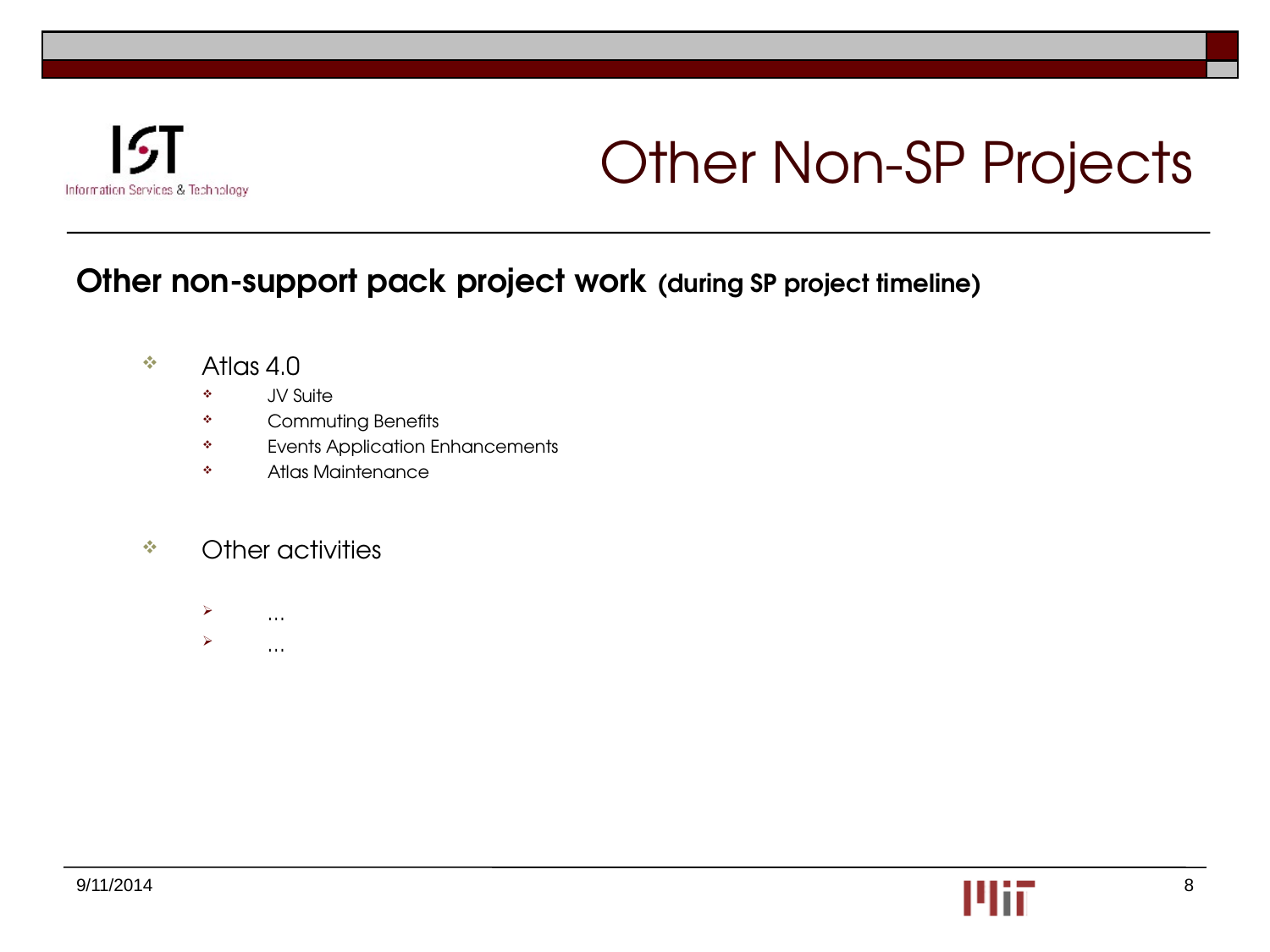

# Other Non-SP Projects
Other non-support pack project work (during SP project timeline)

Atlas 4.0
JV Suite
Commuting Benefits
Events Application Enhancements
Atlas Maintenance

Other activities

…
…

9/11/2014
8